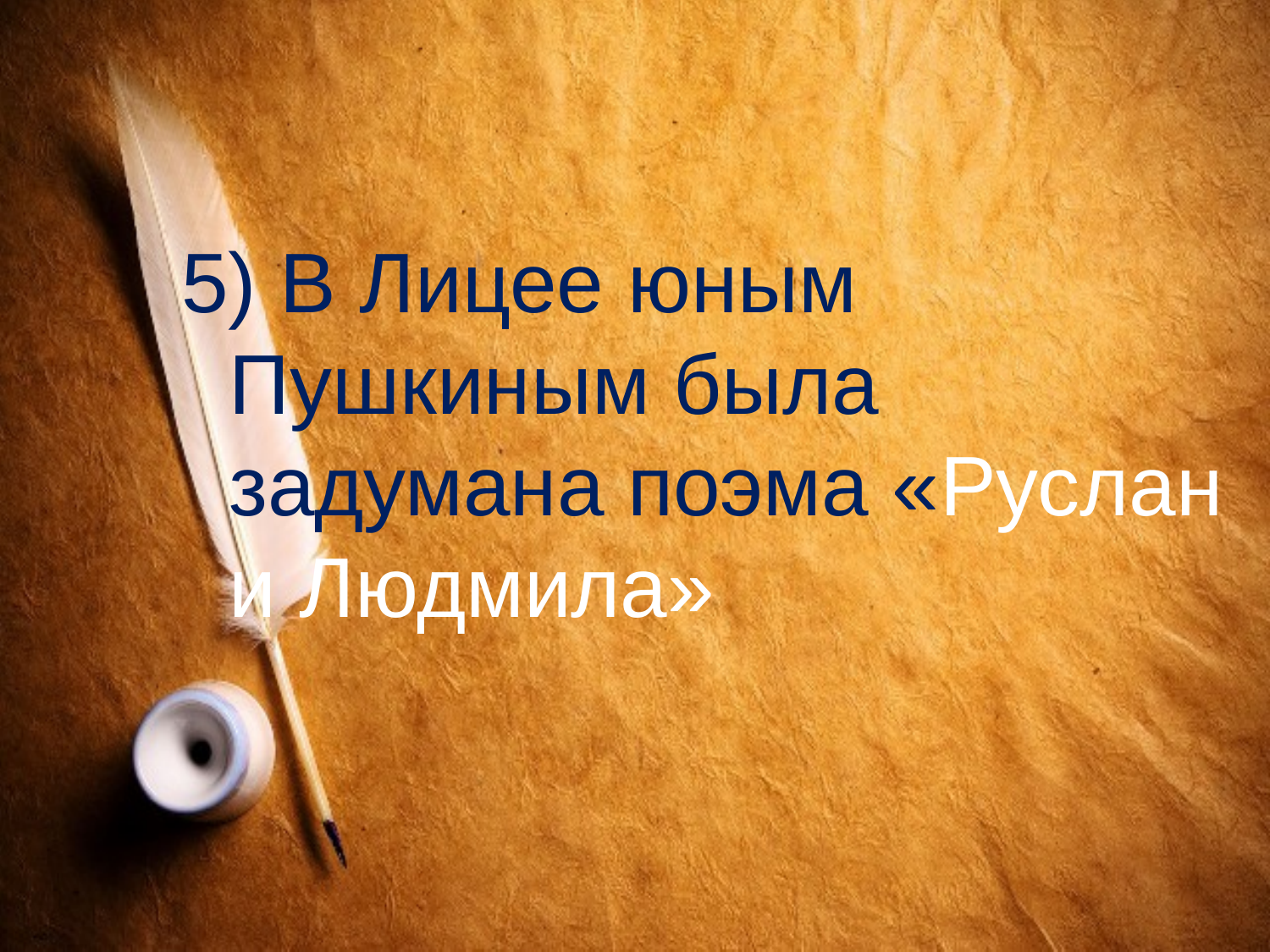

#
5) В Лицее юным Пушкиным была задумана поэма «Руслан и Людмила»